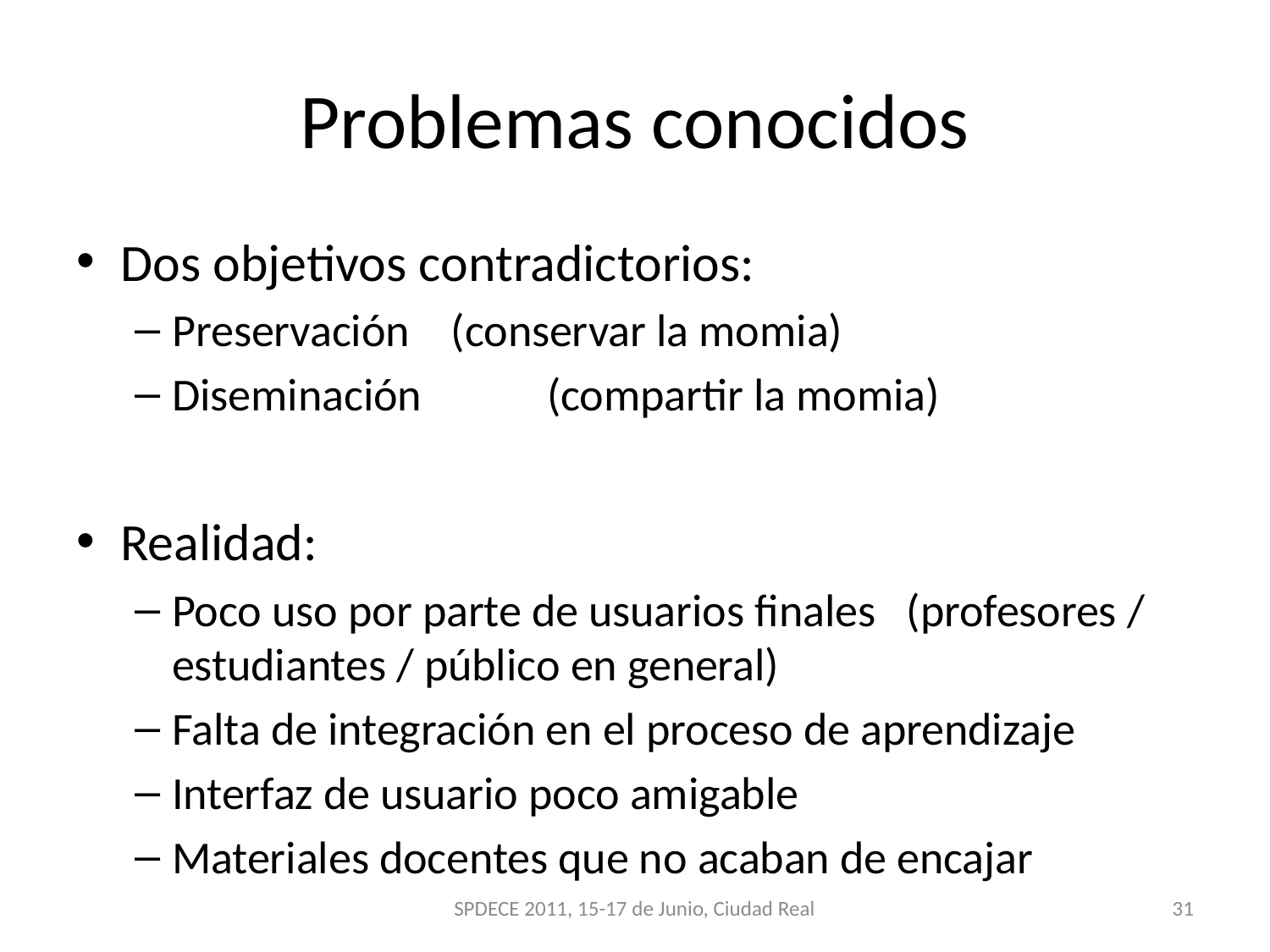

# Problemas conocidos
Dos objetivos contradictorios:
Preservación    (conservar la momia)
Diseminación	  (compartir la momia)

Realidad:
Poco uso por parte de usuarios finales   (profesores / estudiantes / público en general)
Falta de integración en el proceso de aprendizaje
Interfaz de usuario poco amigable
Materiales docentes que no acaban de encajar

SPDECE 2011, 15-17 de Junio, Ciudad Real
31